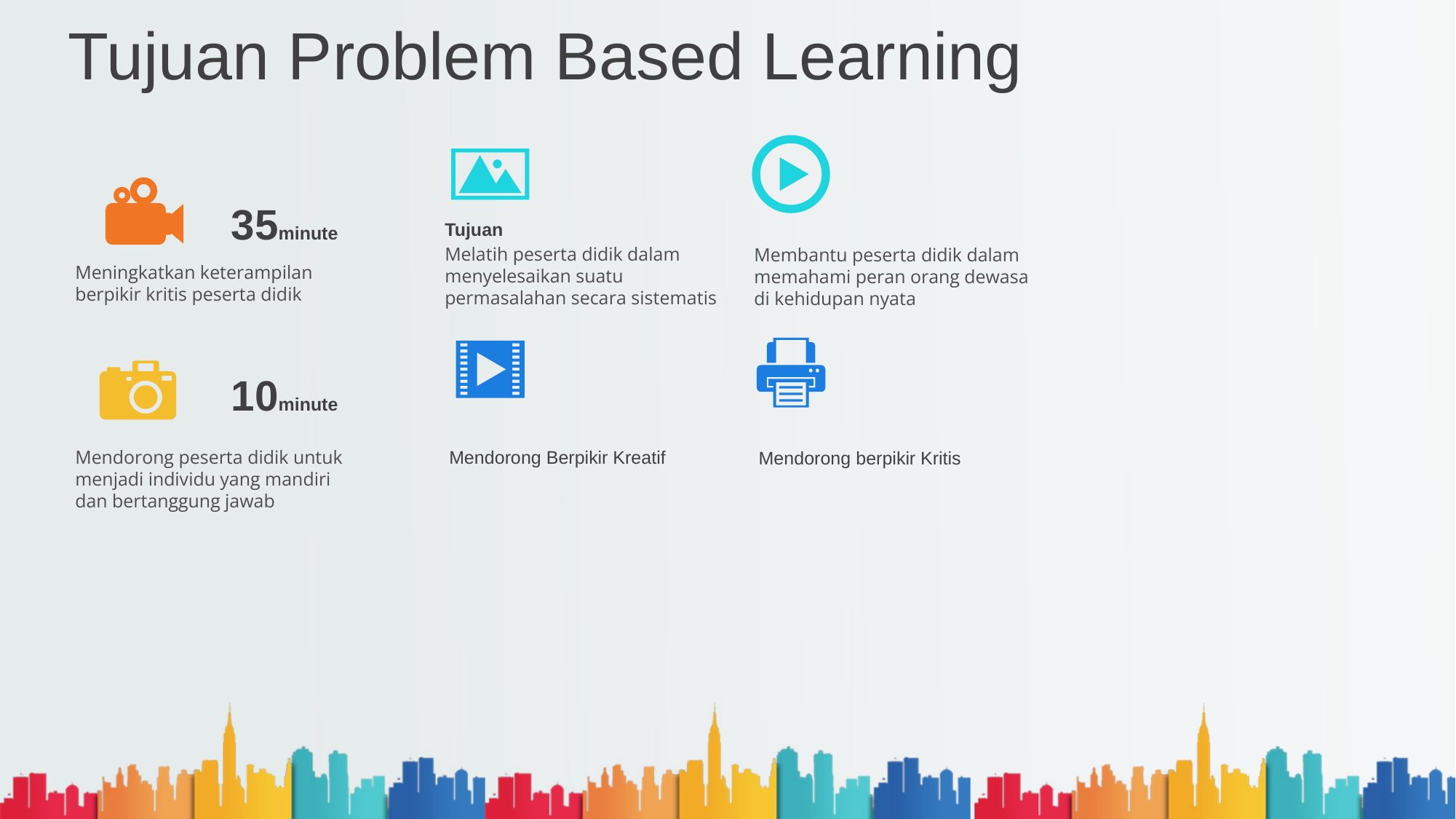

# Tujuan Problem Based Learning

35minute
Tujuan
Melatih peserta didik dalam menyelesaikan suatu permasalahan secara sistematis
Membantu peserta didik dalam memahami peran orang dewasa di kehidupan nyata
Meningkatkan keterampilan berpikir kritis peserta didik

10minute
Mendorong peserta didik untuk menjadi individu yang mandiri dan bertanggung jawab
Mendorong Berpikir Kreatif
Mendorong berpikir Kritis